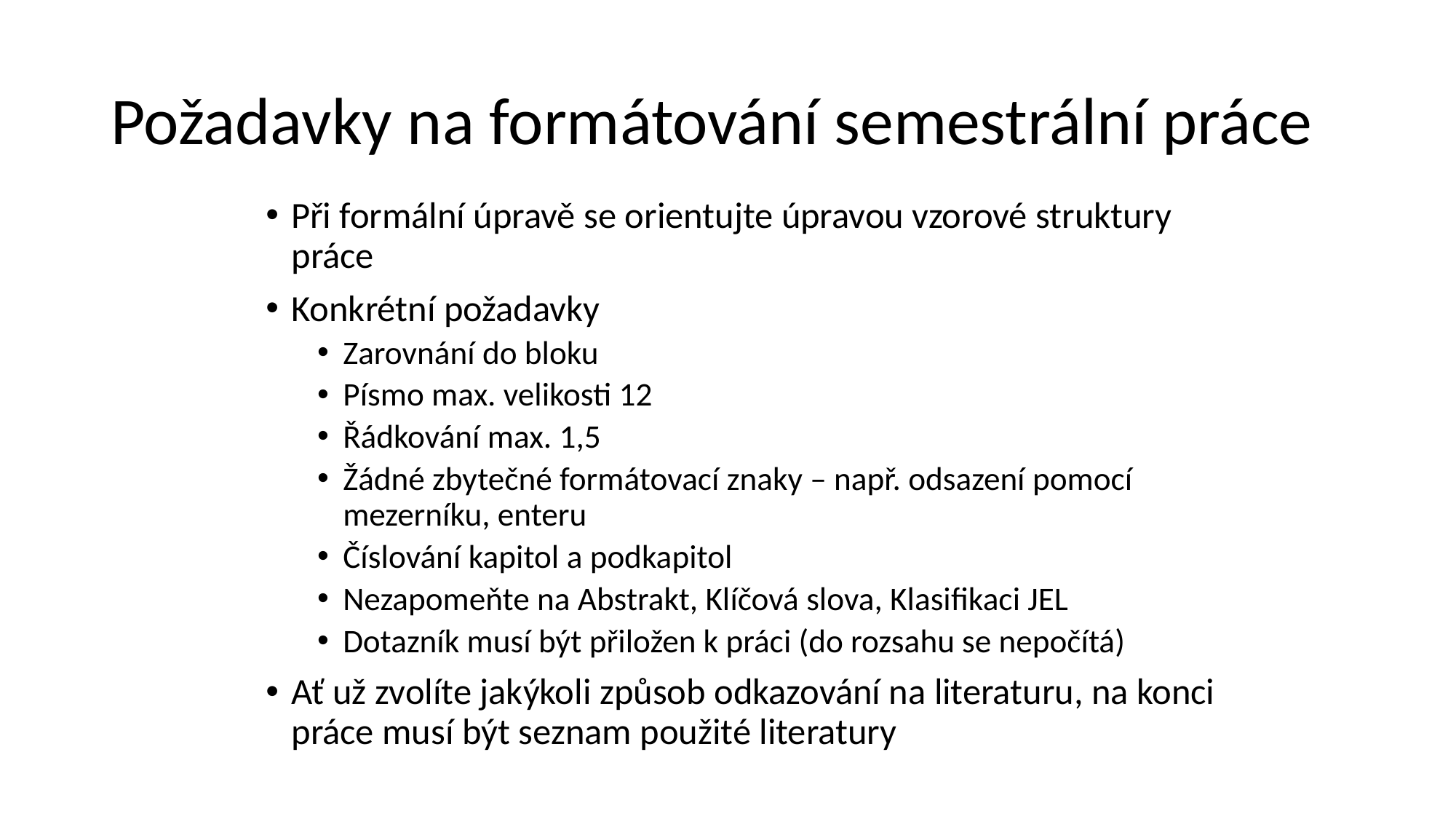

# Požadavky na formátování semestrální práce
Při formální úpravě se orientujte úpravou vzorové struktury práce
Konkrétní požadavky
Zarovnání do bloku
Písmo max. velikosti 12
Řádkování max. 1,5
Žádné zbytečné formátovací znaky – např. odsazení pomocí mezerníku, enteru
Číslování kapitol a podkapitol
Nezapomeňte na Abstrakt, Klíčová slova, Klasifikaci JEL
Dotazník musí být přiložen k práci (do rozsahu se nepočítá)
Ať už zvolíte jakýkoli způsob odkazování na literaturu, na konci práce musí být seznam použité literatury